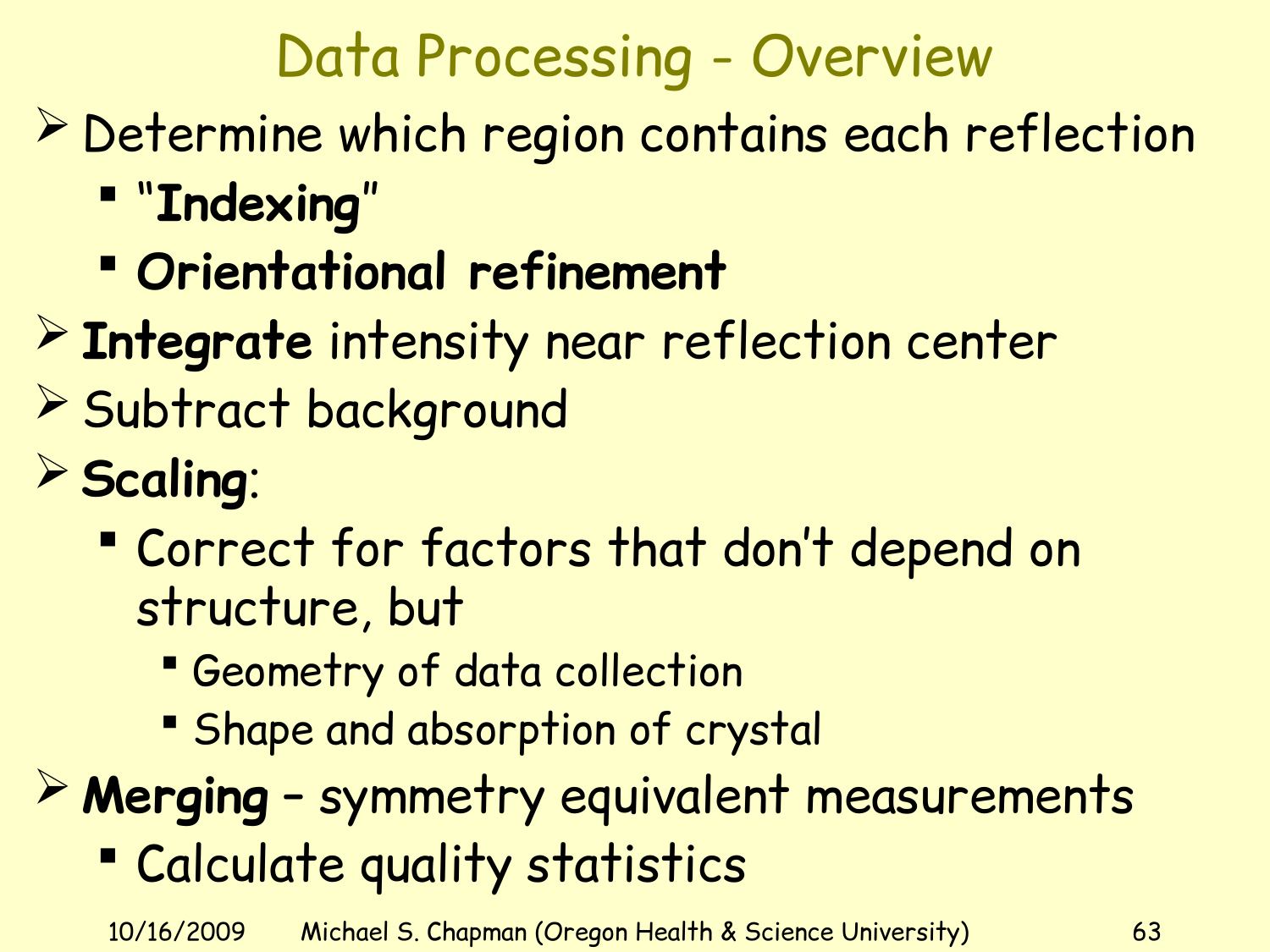

# Data Processing - Overview
Determine which region contains each reflection
“Indexing”
Orientational refinement
Integrate intensity near reflection center
Subtract background
Scaling:
Correct for factors that don’t depend on structure, but
Geometry of data collection
Shape and absorption of crystal
Merging – symmetry equivalent measurements
Calculate quality statistics
10/16/2009
Michael S. Chapman (Oregon Health & Science University)
63